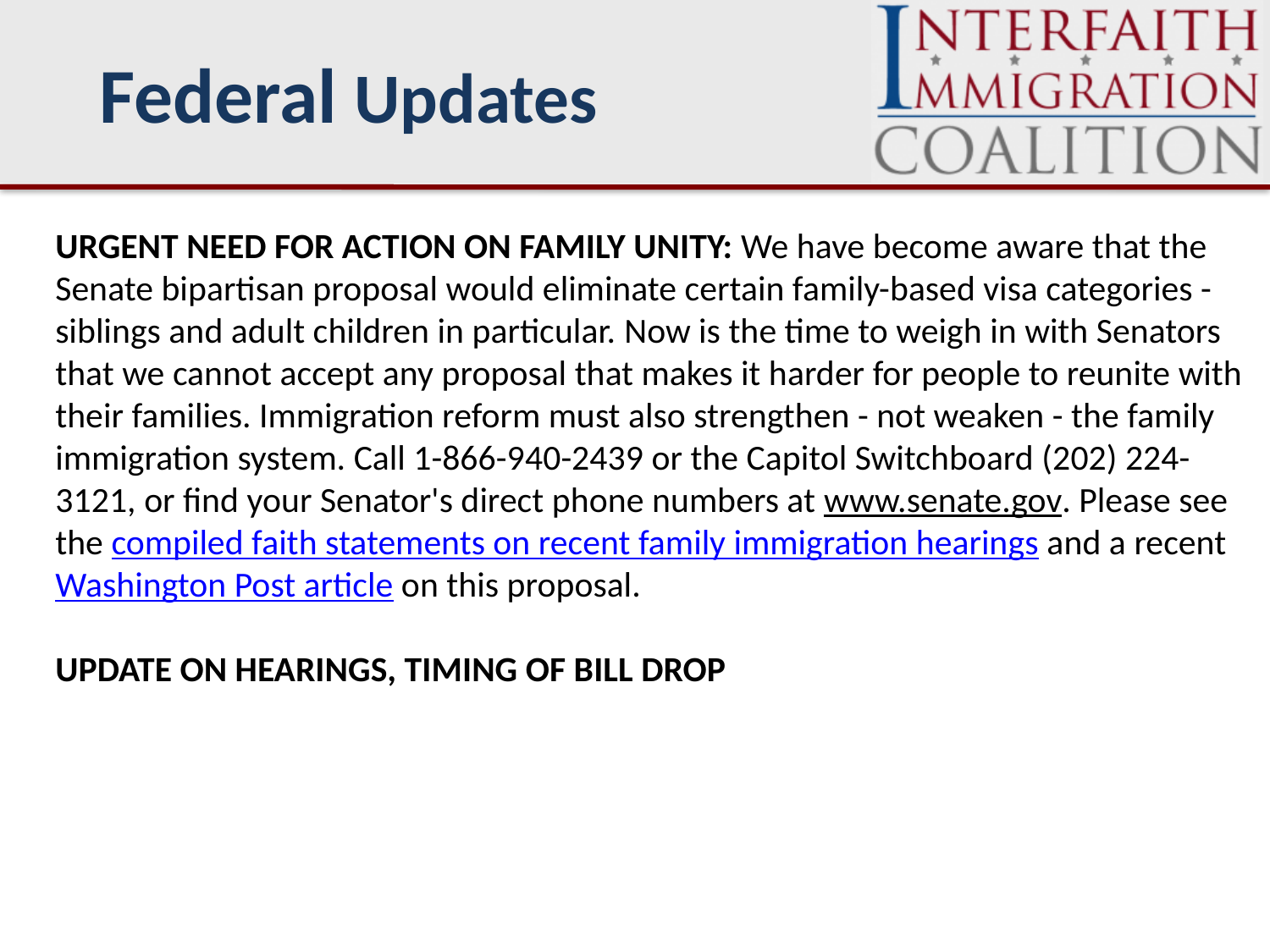

Federal Updates
URGENT NEED FOR ACTION ON FAMILY UNITY: We have become aware that the Senate bipartisan proposal would eliminate certain family-based visa categories - siblings and adult children in particular. Now is the time to weigh in with Senators that we cannot accept any proposal that makes it harder for people to reunite with their families. Immigration reform must also strengthen - not weaken - the family immigration system. Call 1-866-940-2439 or the Capitol Switchboard (202) 224-3121, or find your Senator's direct phone numbers at www.senate.gov. Please see the compiled faith statements on recent family immigration hearings and a recent Washington Post article on this proposal.

UPDATE ON HEARINGS, TIMING OF BILL DROP